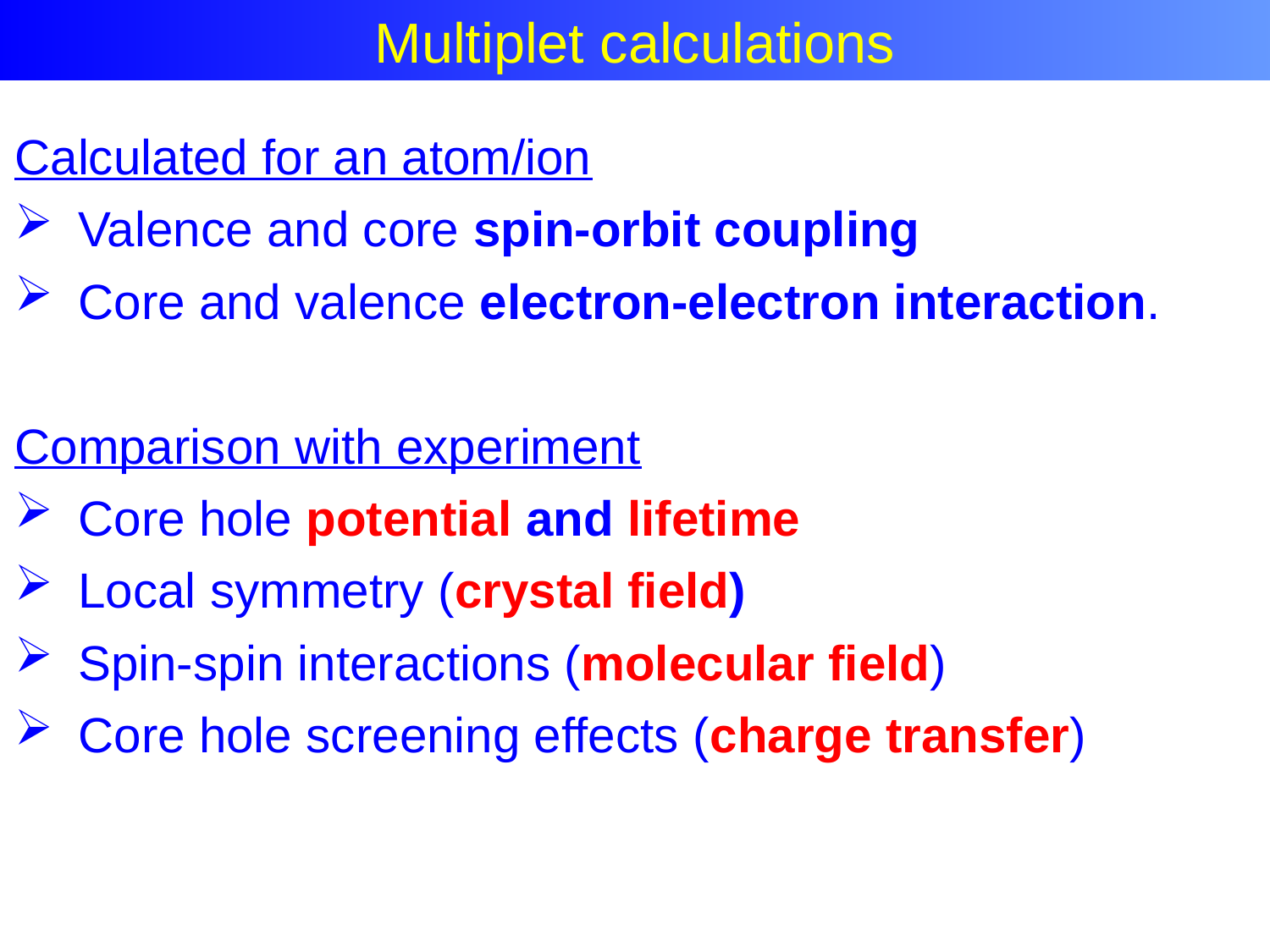

Multiplet calculations
Calculated for an atom/ion
Valence and core spin-orbit coupling
Core and valence electron-electron interaction.
Comparison with experiment
Core hole potential and lifetime
Local symmetry (crystal field)
Spin-spin interactions (molecular field)
Core hole screening effects (charge transfer)